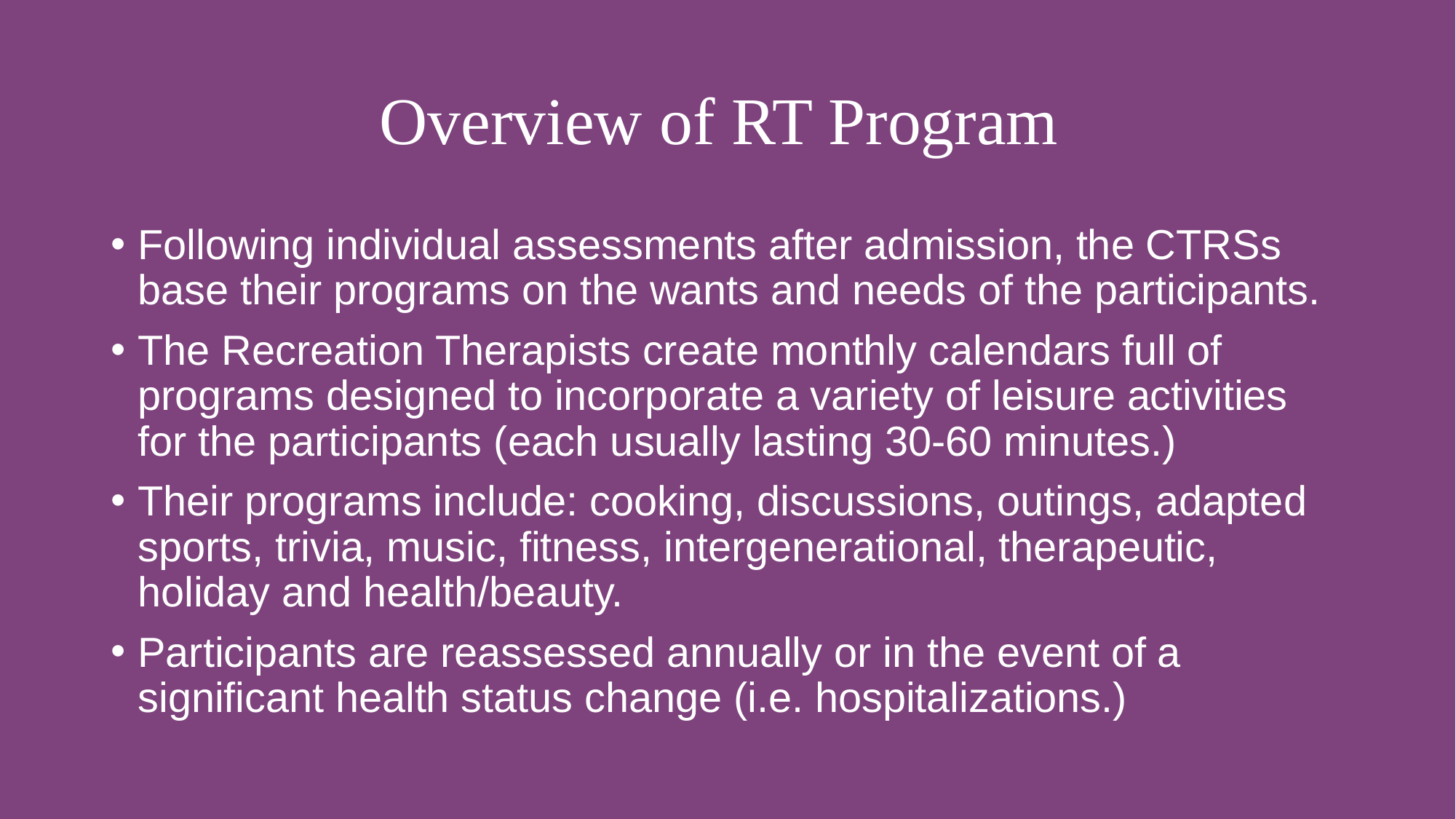

# Overview of RT Program
Following individual assessments after admission, the CTRSs base their programs on the wants and needs of the participants.
The Recreation Therapists create monthly calendars full of programs designed to incorporate a variety of leisure activities for the participants (each usually lasting 30-60 minutes.)
Their programs include: cooking, discussions, outings, adapted sports, trivia, music, fitness, intergenerational, therapeutic, holiday and health/beauty.
Participants are reassessed annually or in the event of a significant health status change (i.e. hospitalizations.)